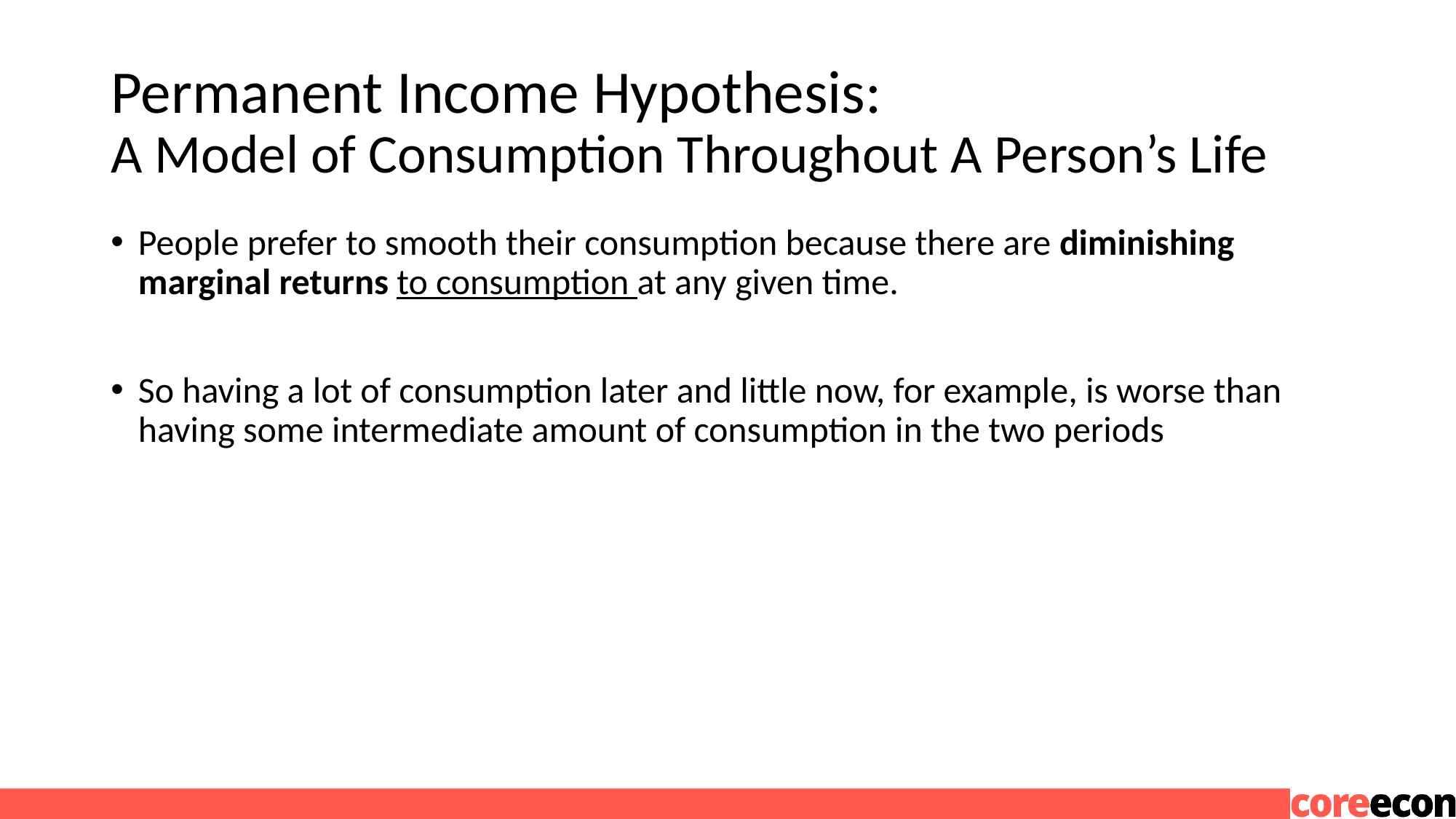

# Permanent Income Hypothesis: A Model of Consumption Throughout A Person’s Life
People prefer to smooth their consumption because there are diminishing marginal returns to consumption at any given time.

So having a lot of consumption later and little now, for example, is worse than having some intermediate amount of consumption in the two periods